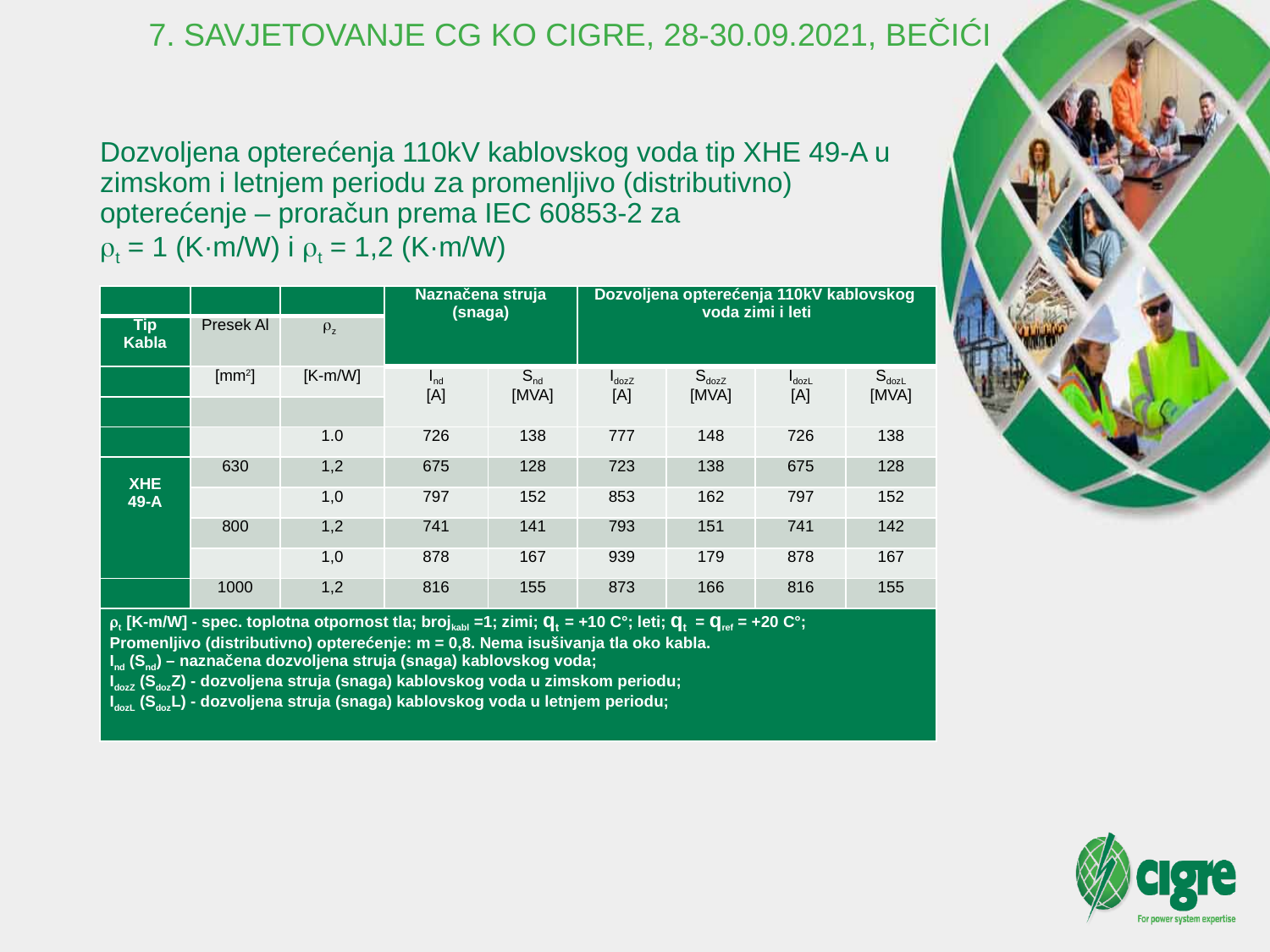

7. SAVJETOVANJE CG KO CIGRE, 28-30.09.2021, BEČIĆI
# Dozvoljena opterećenja 110kV kablovskog voda tip XHE 49-A u zimskom i letnjem periodu za promenljivo (distributivno) opterećenje – proračun prema IEC 60853-2 za ρt = 1 (K·m/W) i ρt = 1,2 (K·m/W)
|  |  |  | Naznačena struja (snaga) |  | Dozvoljena opterećenja 110kV kablovskog voda zimi i leti |  |  |  |
| --- | --- | --- | --- | --- | --- | --- | --- | --- |
| Tip Kabla | Presek Al | ρz |  |  |  |  |  |  |
|  | [mm2] | [K-m/W] | Ind [A] | Snd [MVA] | IdozZ [A] | SdozZ [MVA] | IdozL [A] | SdozL [MVA] |
|  |  |  |  |  |  |  |  |  |
|  |  | 1.0 | 726 | 138 | 777 | 148 | 726 | 138 |
| XHE 49-A | 630 | 1,2 | 675 | 128 | 723 | 138 | 675 | 128 |
|  |  | 1,0 | 797 | 152 | 853 | 162 | 797 | 152 |
|  | 800 | 1,2 | 741 | 141 | 793 | 151 | 741 | 142 |
|  |  | 1,0 | 878 | 167 | 939 | 179 | 878 | 167 |
|  | 1000 | 1,2 | 816 | 155 | 873 | 166 | 816 | 155 |
| ρt [K-m/W] - spec. toplotna otpornost tla; brojkabl =1; zimi; qt = +10 C°; leti; qt = qref = +20 C°; Promenljivo (distributivno) opterećenje: m = 0,8. Nema isušivanja tla oko kabla. Ind (Snd) – naznačena dozvoljena struja (snaga) kablovskog voda; IdozZ (SdozZ) - dozvoljena struja (snaga) kablovskog voda u zimskom periodu; IdozL (SdozL) - dozvoljena struja (snaga) kablovskog voda u letnjem periodu; |  |  |  |  |  |  |  |  |